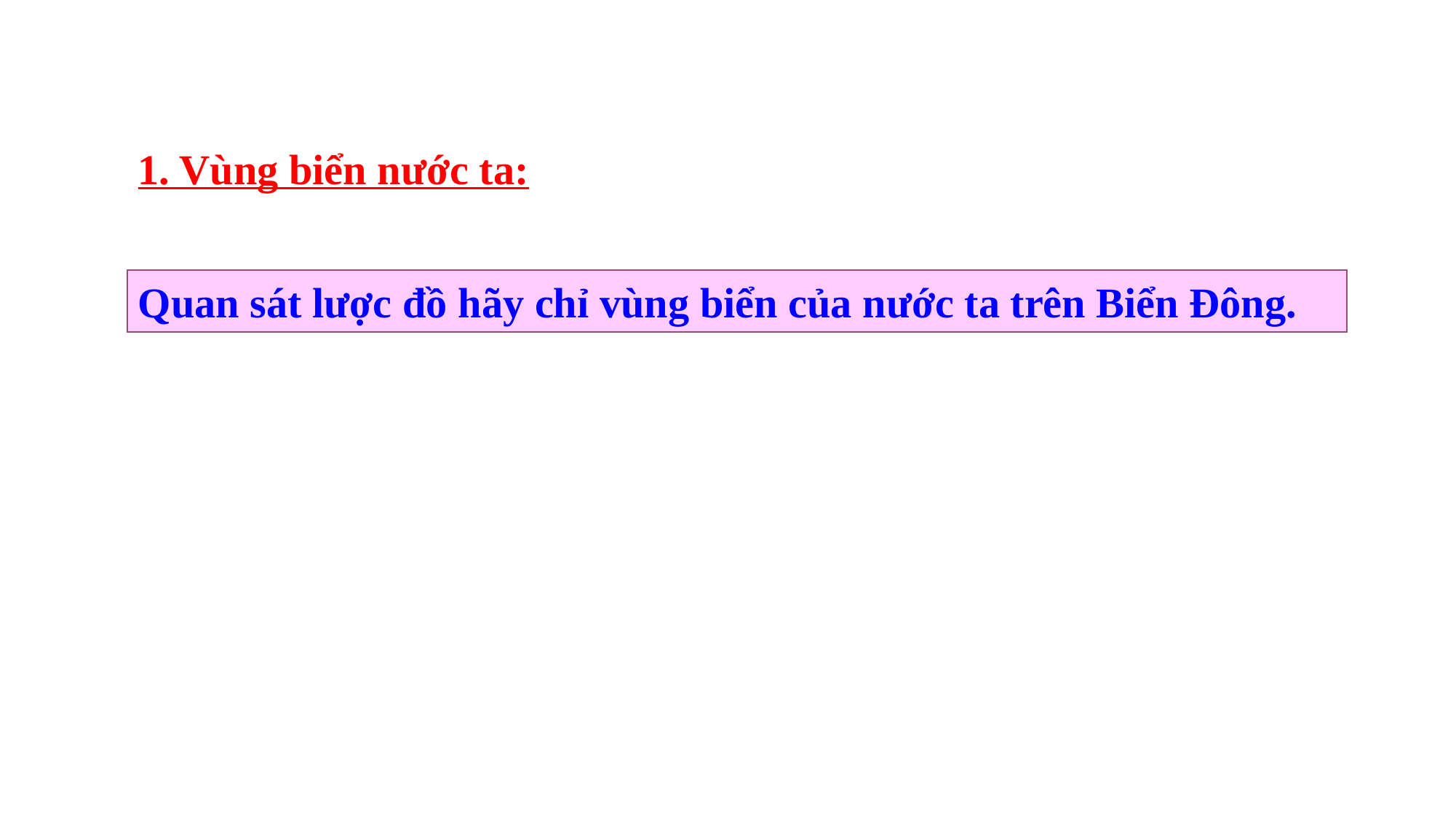

1. Vùng biển nước ta:
Quan sát lược đồ hãy chỉ vùng biển của nước ta trên Biển Đông.